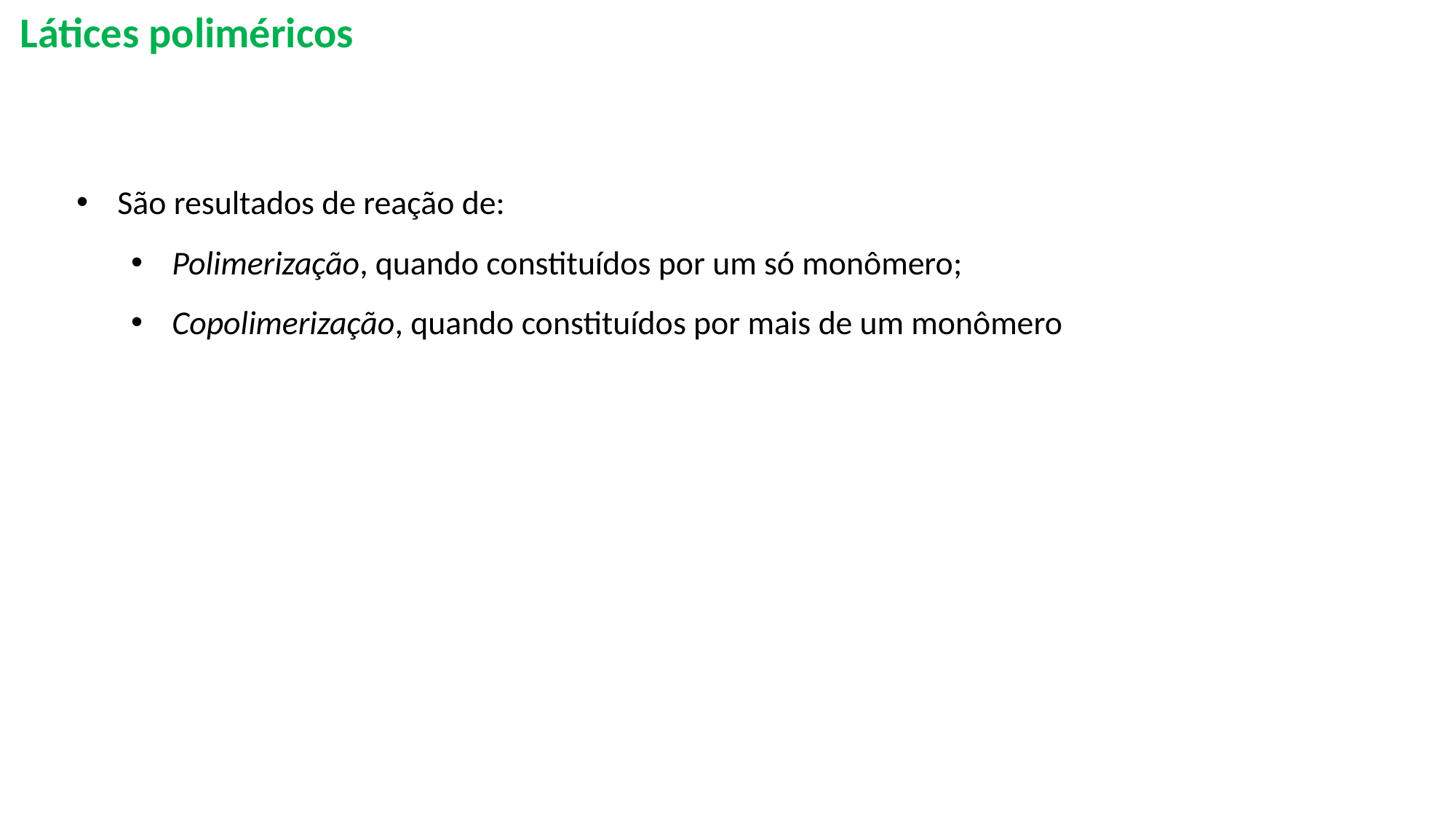

Látices poliméricos
São resultados de reação de:
Polimerização, quando constituídos por um só monômero;
Copolimerização, quando constituídos por mais de um monômero